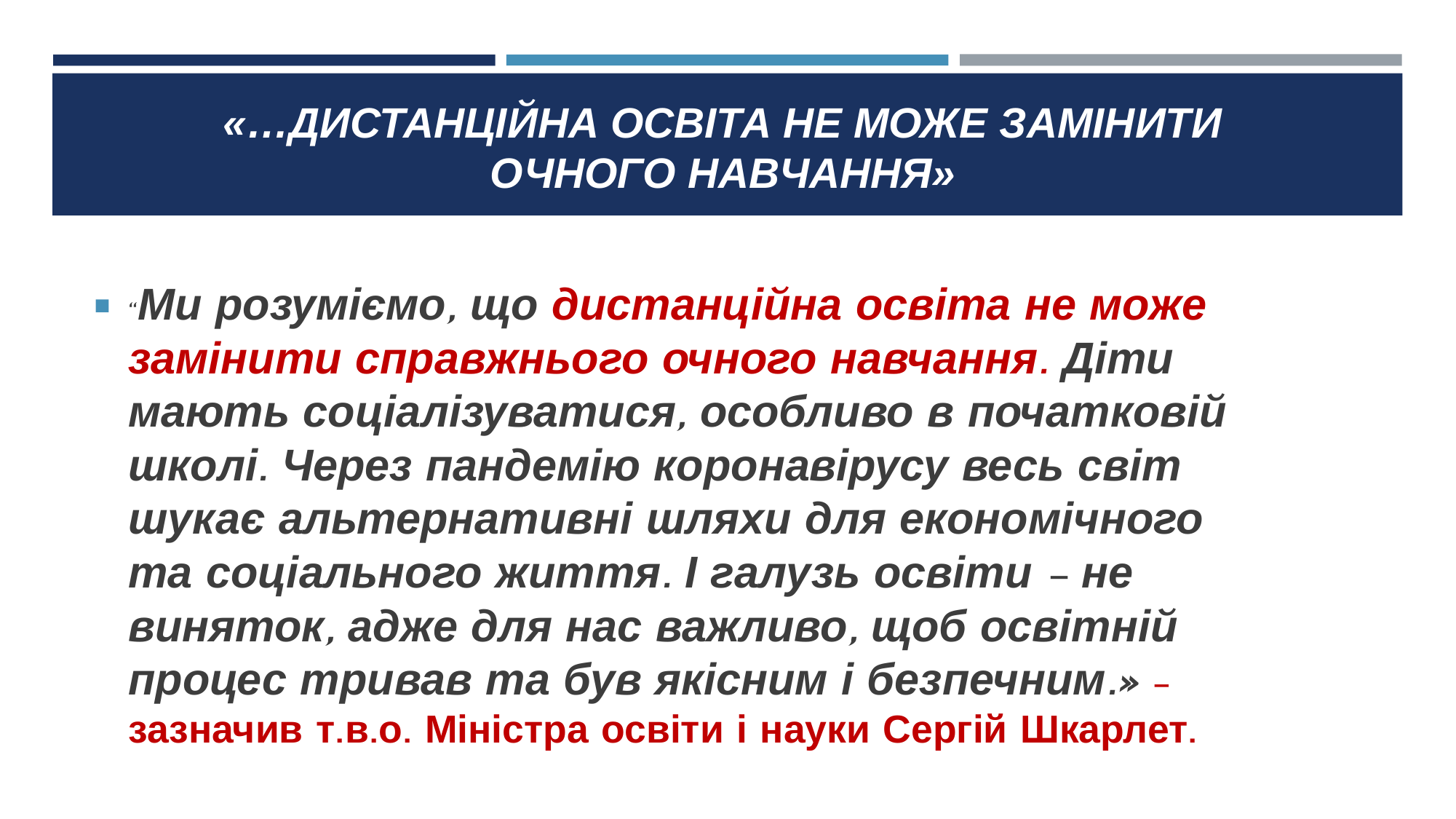

# «…ДИСТАНЦІЙНА ОСВІТА НЕ МОЖЕ ЗАМІНИТИ ОЧНОГО НАВЧАННЯ»
“Ми розуміємо, що дистанційна освіта не може замінити справжнього очного навчання. Діти мають соціалізуватися, особливо в початковій школі. Через пандемію коронавірусу весь світ шукає альтернативні шляхи для економічного та соціального життя. І галузь освіти – не виняток, адже для нас важливо, щоб освітній процес тривав та був якісним і безпечним.» – зазначив т.в.о. Міністра освіти і науки Сергій Шкарлет.